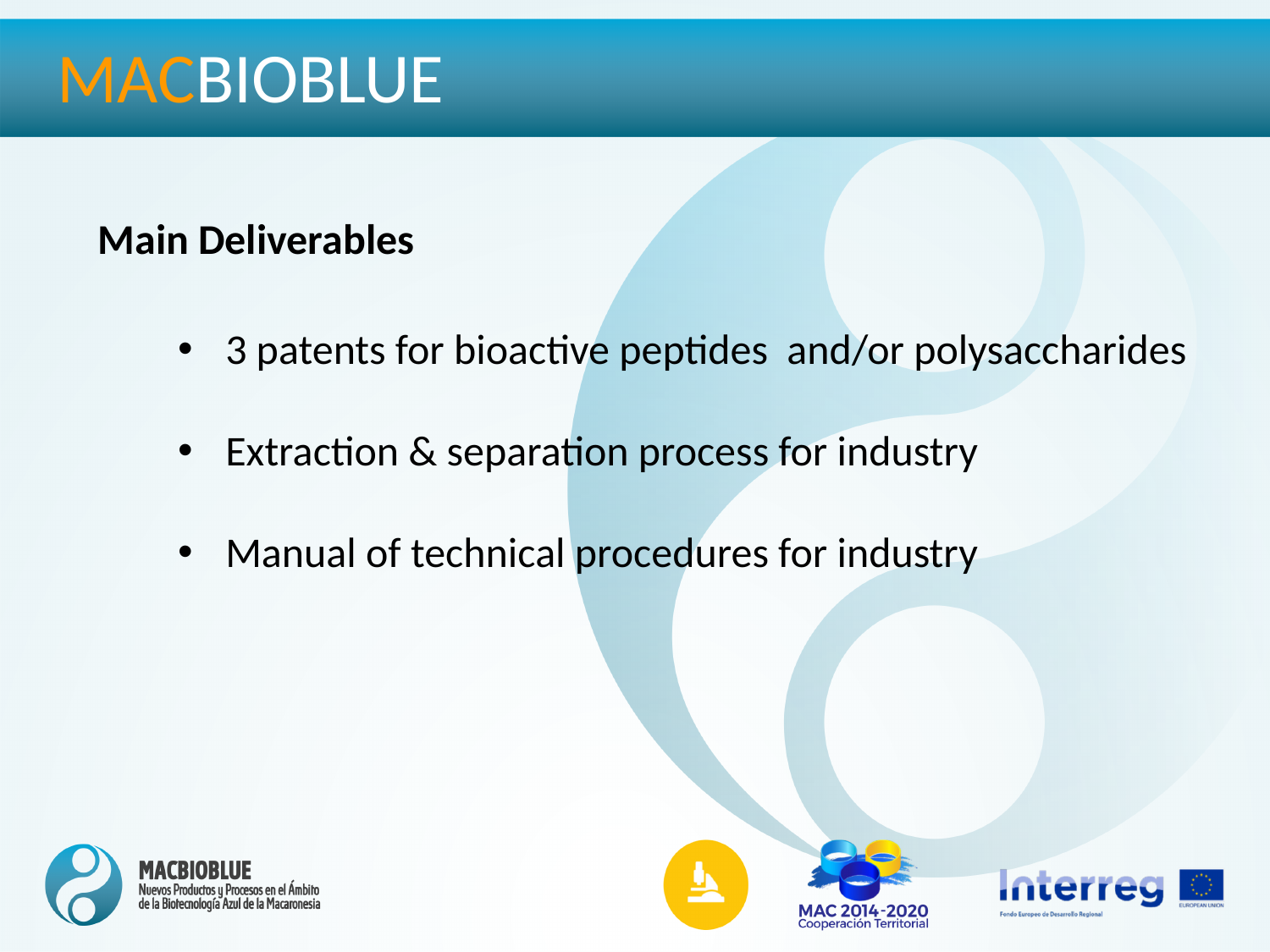

MACBIOBLUE
Main Deliverables
3 patents for bioactive peptides  and/or polysaccharides

Extraction & separation process for industry

Manual of technical procedures for industry